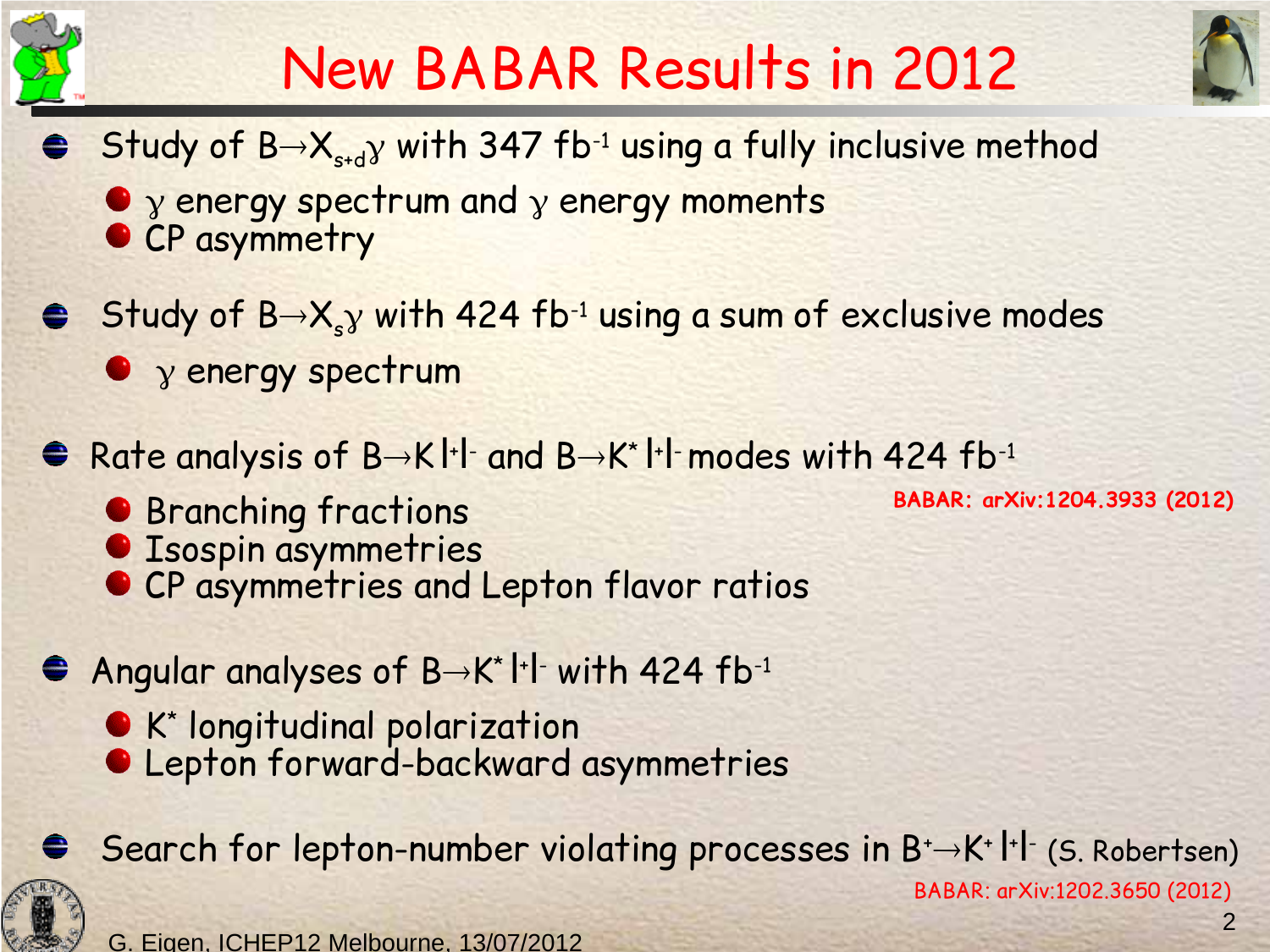

# New BABAR Results in 2012
 Study of B→Xs+dγ with 347 fb-1 using a fully inclusive method
γ energy spectrum and γ energy moments
CP asymmetry

 Study of B→Xsγ with 424 fb-1 using a sum of exclusive modes
 γ energy spectrum

Rate analysis of B→K l+l- and B→K* l+l- modes with 424 fb-1
Branching fractions
Isospin asymmetries
CP asymmetries and Lepton flavor ratios

Angular analyses of B→K* l+l- with 424 fb-1
K* longitudinal polarization
Lepton forward-backward asymmetries

 Search for lepton-number violating processes in B+→K+ l+l- (S. Robertsen)
BABAR: arXiv:1204.3933 (2012)
BABAR: arXiv:1202.3650 (2012)
2
G. Eigen, ICHEP12 Melbourne, 13/07/2012